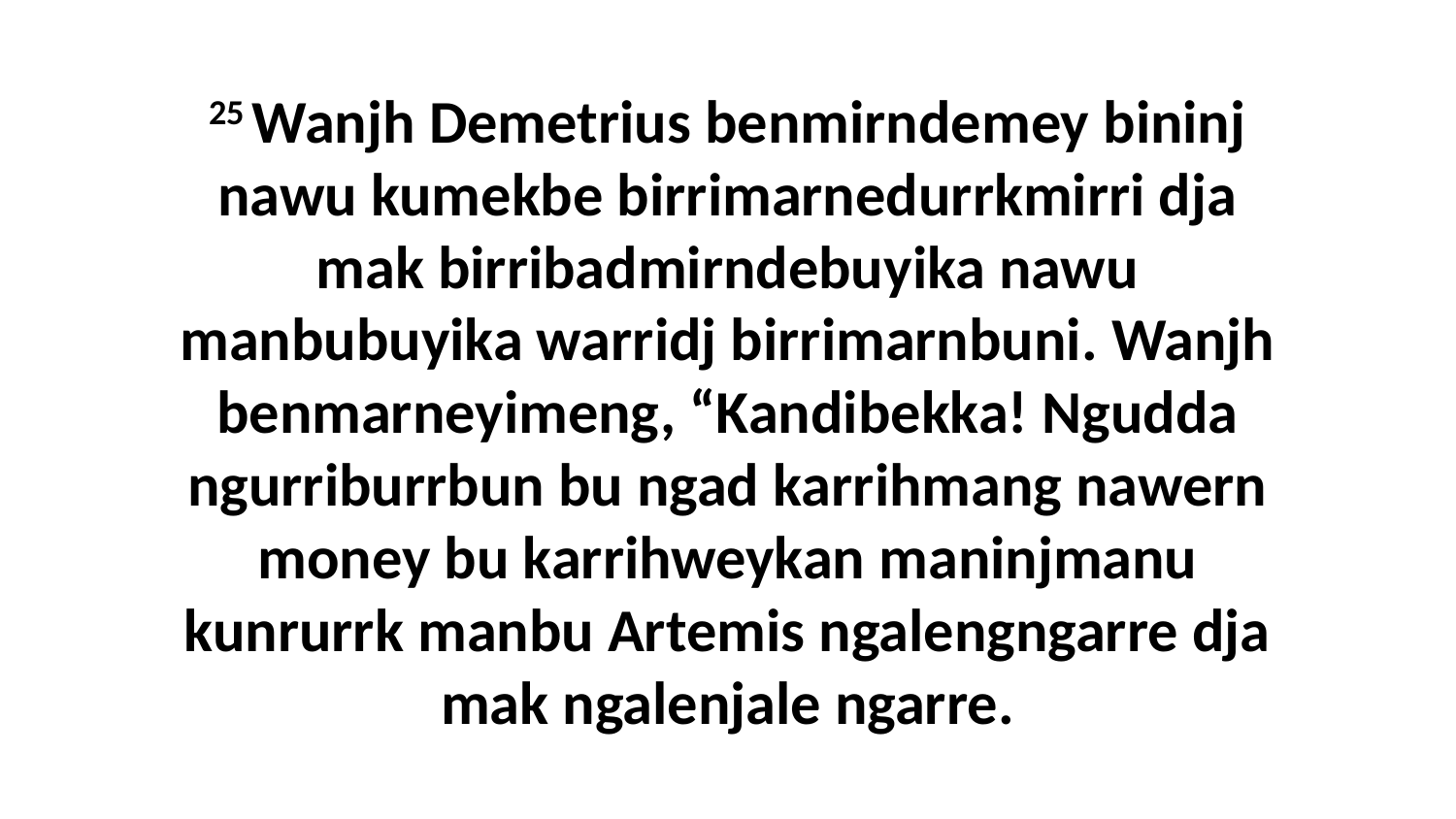

25 Wanjh Demetrius benmirndemey bininj nawu kumekbe birrimarnedurrkmirri dja mak birribadmirndebuyika nawu manbubuyika warridj birrimarnbuni. Wanjh benmarneyimeng, “Kandibekka! Ngudda ngurriburrbun bu ngad karrihmang nawern money bu karrihweykan maninjmanu kunrurrk manbu Artemis ngalengngarre dja mak ngalenjale ngarre.